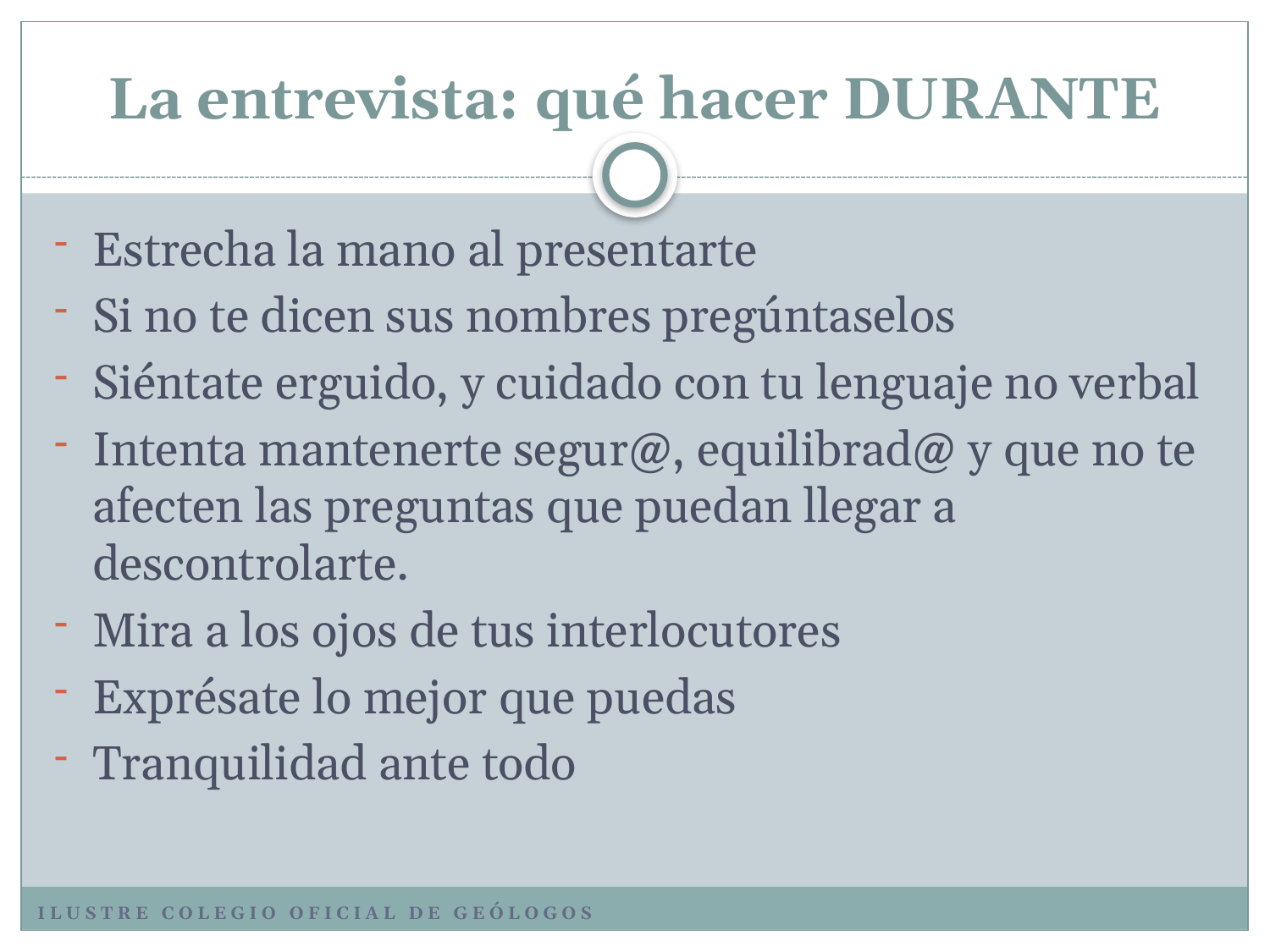

# La entrevista: qué hacer DURANTE
Estrecha la mano al presentarte
Si no te dicen sus nombres pregúntaselos
Siéntate erguido, y cuidado con tu lenguaje no verbal
Intenta mantenerte segur@, equilibrad@ y que no te afecten las preguntas que puedan llegar a descontrolarte.
Mira a los ojos de tus interlocutores
Exprésate lo mejor que puedas
Tranquilidad ante todo

Ilustre colegio oficial de geólogos